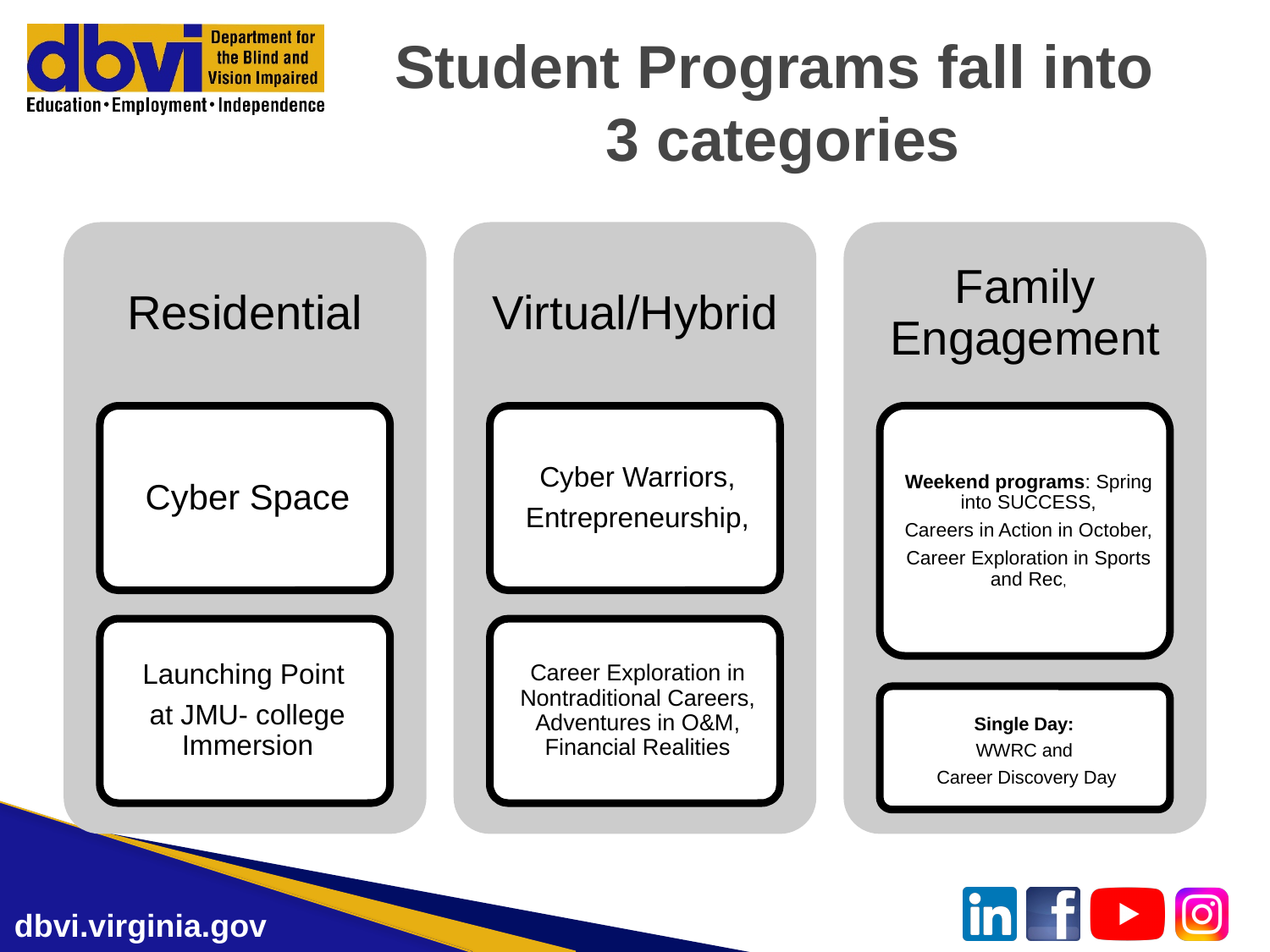

# Student Programs fall into 3 categories
Residential
Cyber Space
Launching Point
at JMU- college Immersion
Virtual/Hybrid
Cyber Warriors,
Entrepreneurship,
Career Exploration in Nontraditional Careers, Adventures in O&M, Financial Realities
Family Engagement
Weekend programs: Spring into SUCCESS,
Careers in Action in October,
Career Exploration in Sports and Rec,

Single Day:
WWRC and
Career Discovery Day